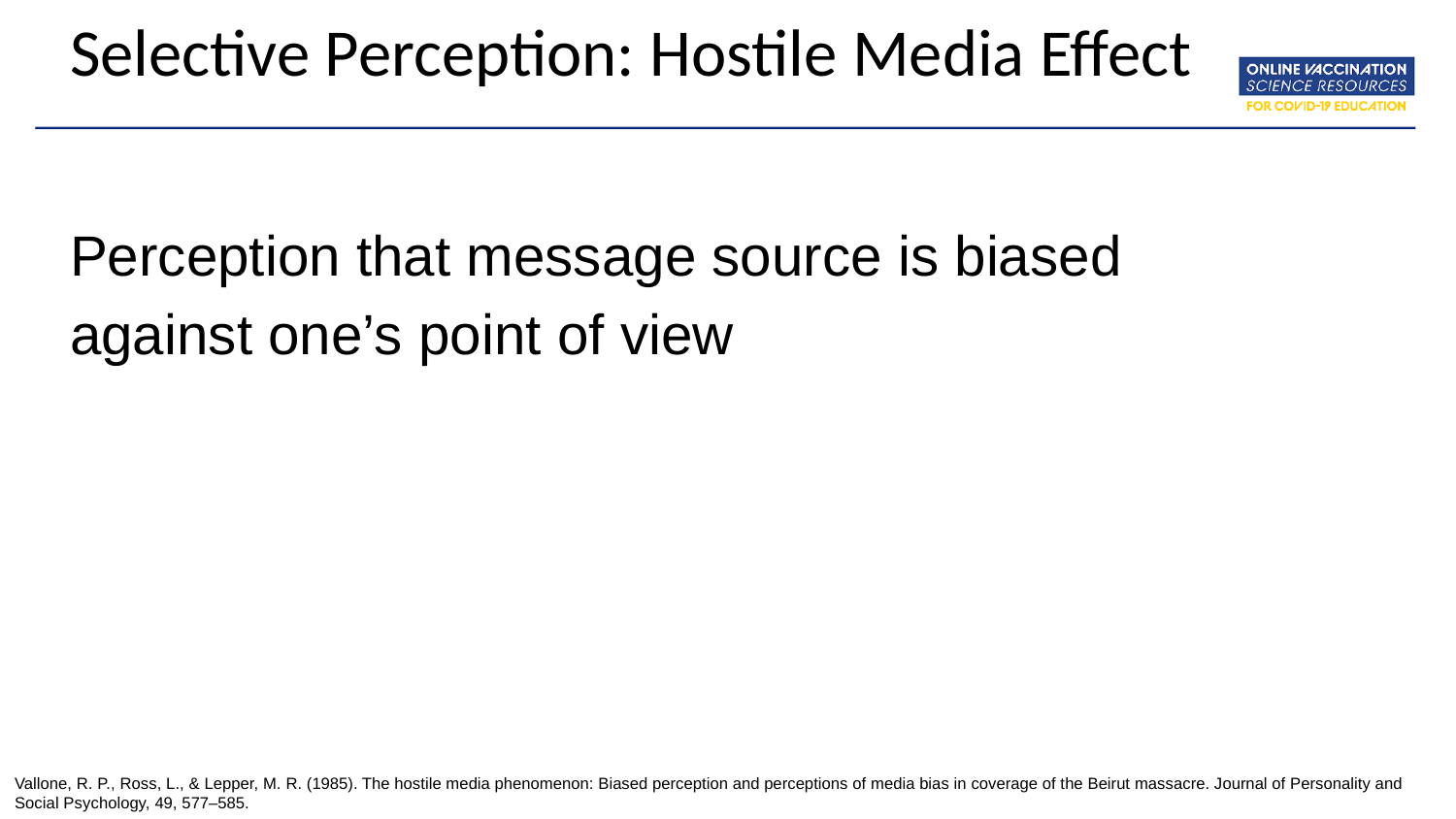

# Selective Perception: Hostile Media Effect
Perception that message source is biased against one’s point of view

Vallone, R. P., Ross, L., & Lepper, M. R. (1985). The hostile media phenomenon: Biased perception and perceptions of media bias in coverage of the Beirut massacre. Journal of Personality and Social Psychology, 49, 577–585.